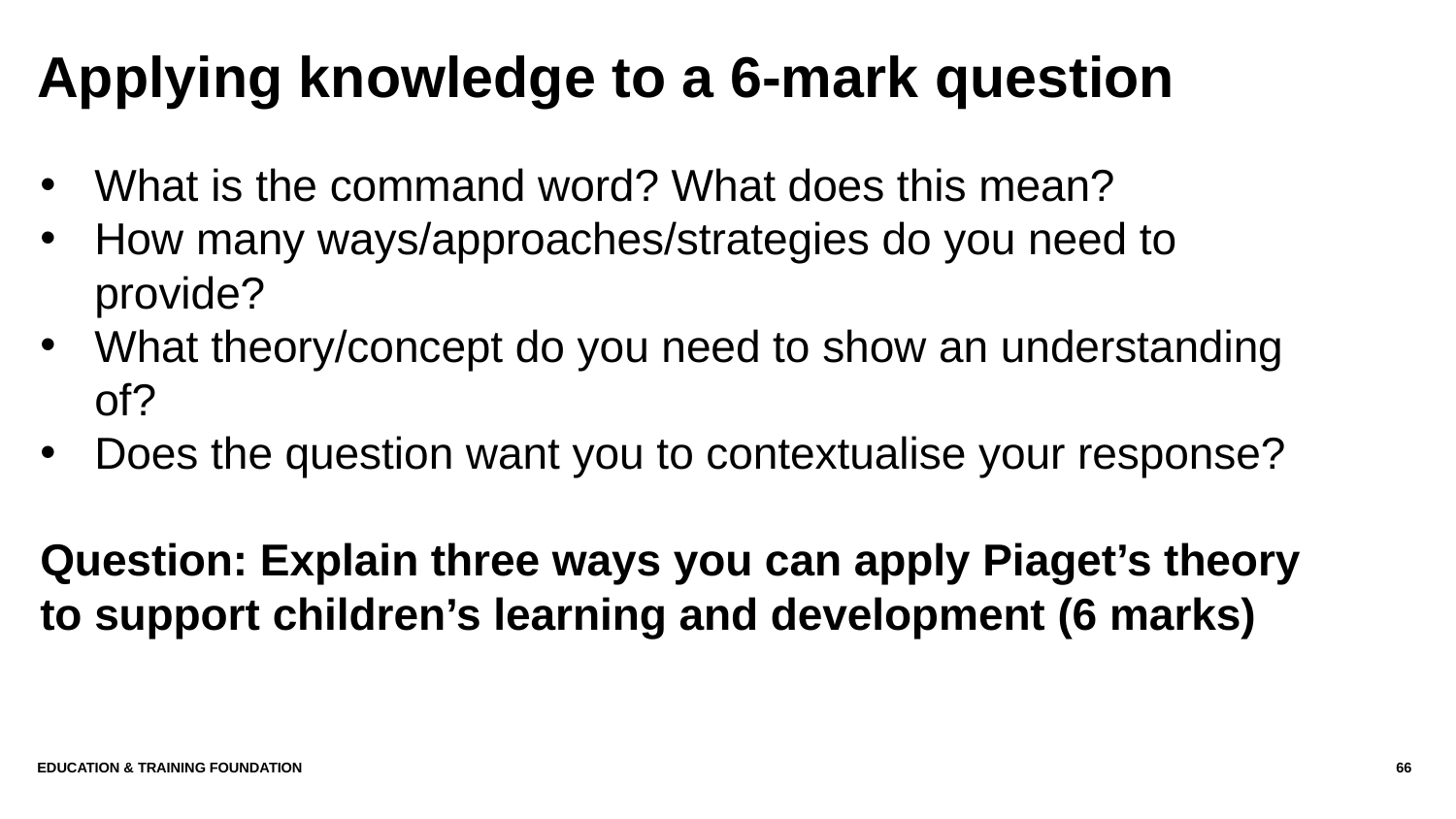

# Applying knowledge to a 6-mark question
What is the command word? What does this mean?
How many ways/approaches/strategies do you need to provide?
What theory/concept do you need to show an understanding of?
Does the question want you to contextualise your response?

Question: Explain three ways you can apply Piaget’s theory to support children’s learning and development (6 marks)

Education & Training Foundation
66